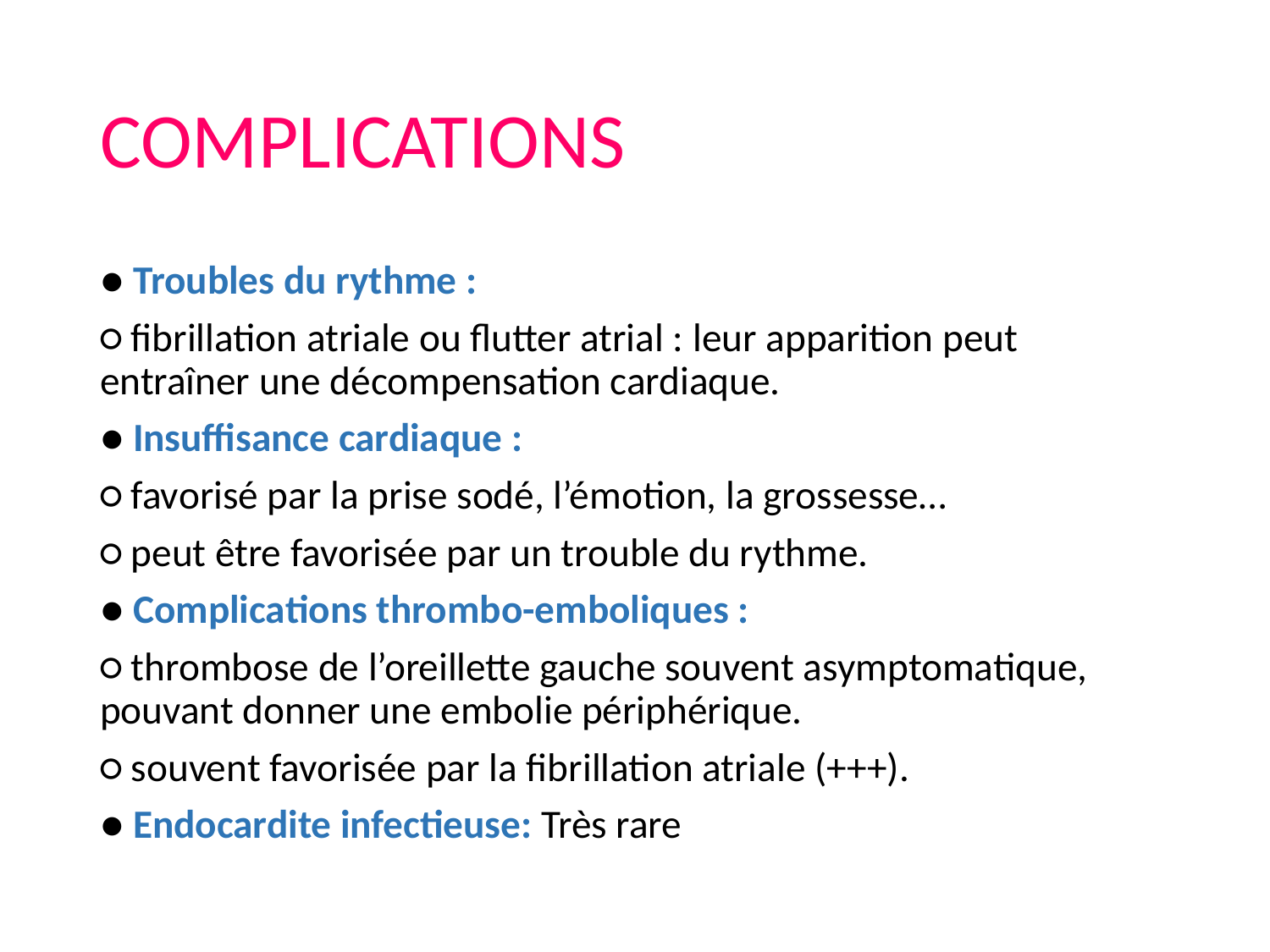

# COMPLICATIONS
● Troubles du rythme :
○ fibrillation atriale ou flutter atrial : leur apparition peut entraîner une décompensation cardiaque.
● Insuffisance cardiaque :
○ favorisé par la prise sodé, l’émotion, la grossesse…
○ peut être favorisée par un trouble du rythme.
● Complications thrombo-emboliques :
○ thrombose de l’oreillette gauche souvent asymptomatique, pouvant donner une embolie périphérique.
○ souvent favorisée par la fibrillation atriale (+++).
● Endocardite infectieuse: Très rare